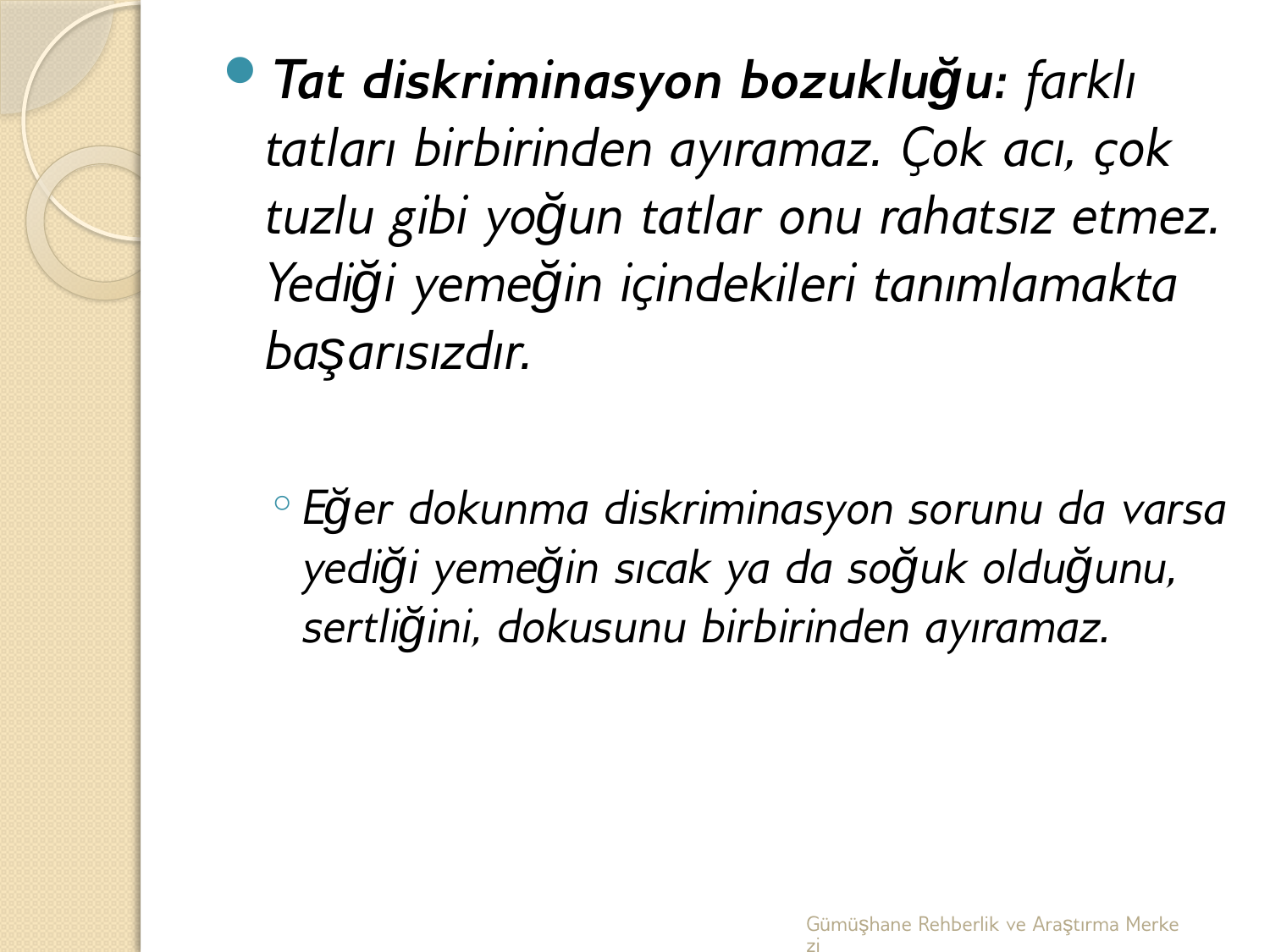

Tat diskriminasyon bozukluğu: farklı tatları birbirinden ayıramaz. Çok acı, çok tuzlu gibi yoğun tatlar onu rahatsız etmez. Yediği yemeğin içindekileri tanımlamakta başarısızdır.

Eğer dokunma diskriminasyon sorunu da varsa yediği yemeğin sıcak ya da soğuk olduğunu, sertliğini, dokusunu birbirinden ayıramaz.

Gümüşhane Rehberlik ve Araştırma Merkezi